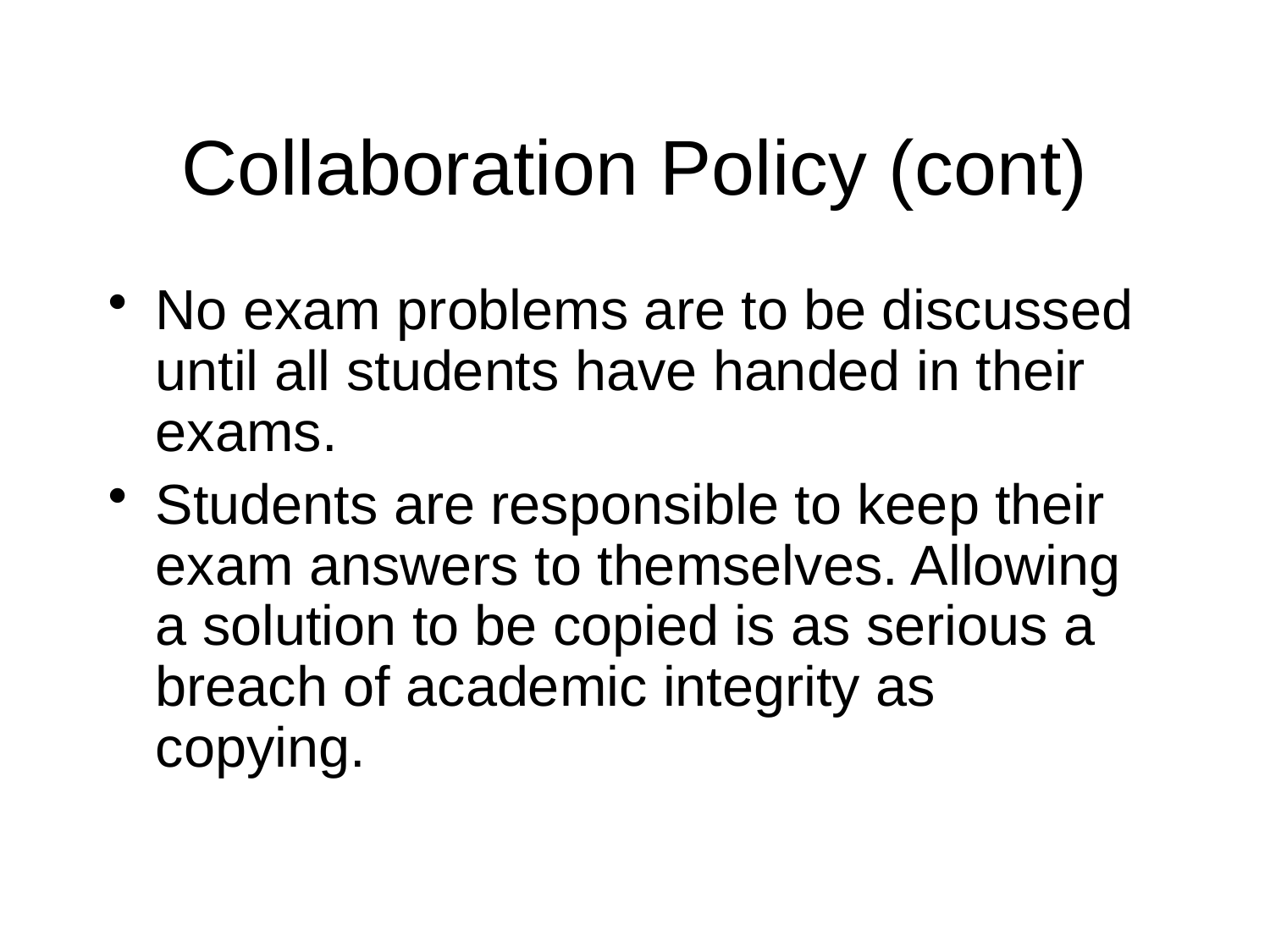

# Collaboration Policy (cont)
No exam problems are to be discussed until all students have handed in their exams.
Students are responsible to keep their exam answers to themselves. Allowing a solution to be copied is as serious a breach of academic integrity as copying.